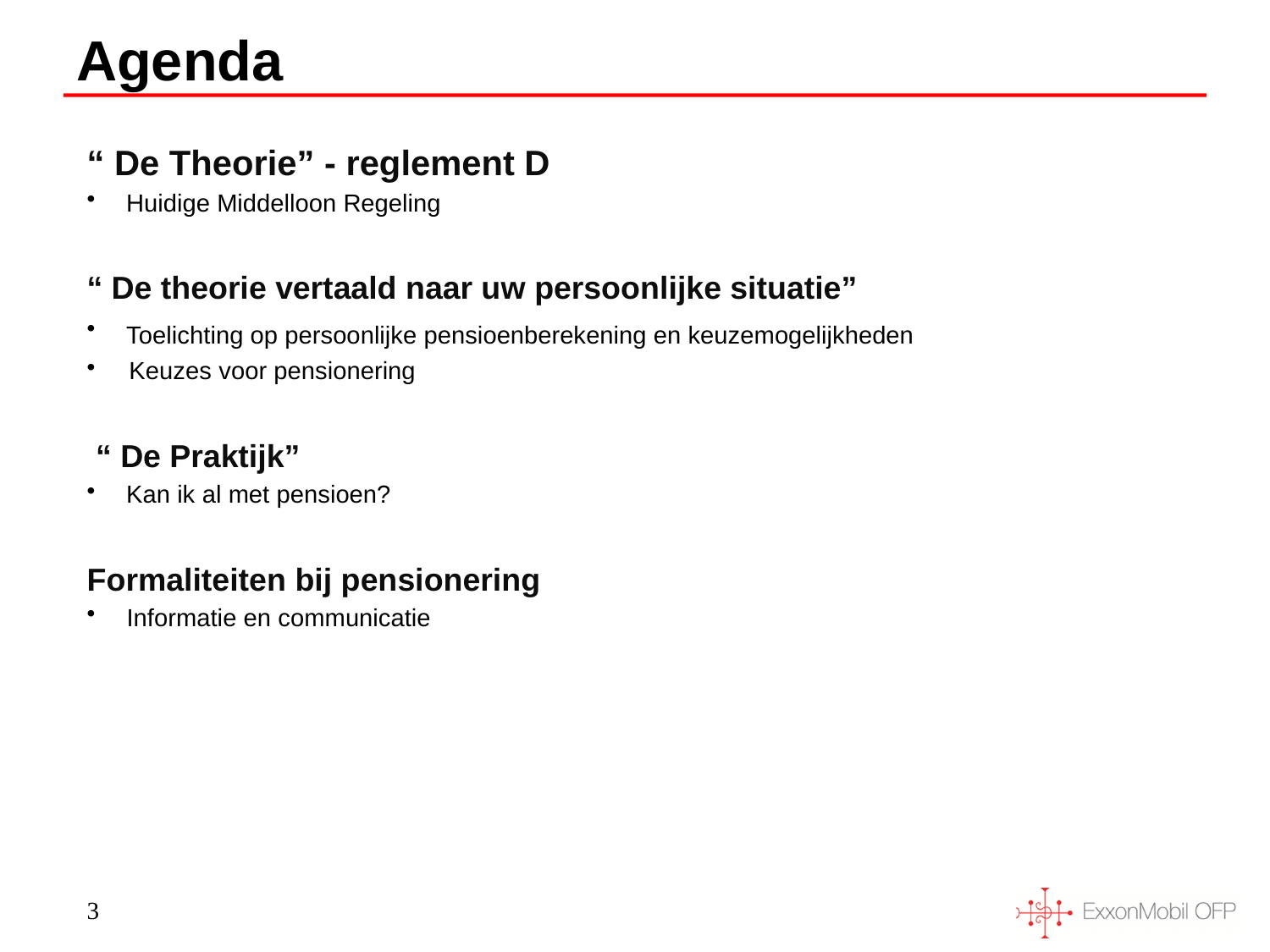

# Agenda
“ De Theorie” - reglement D
Huidige Middelloon Regeling

“ De theorie vertaald naar uw persoonlijke situatie”
Toelichting op persoonlijke pensioenberekening en keuzemogelijkheden
Keuzes voor pensionering

 “ De Praktijk”
Kan ik al met pensioen?

Formaliteiten bij pensionering
Informatie en communicatie

3